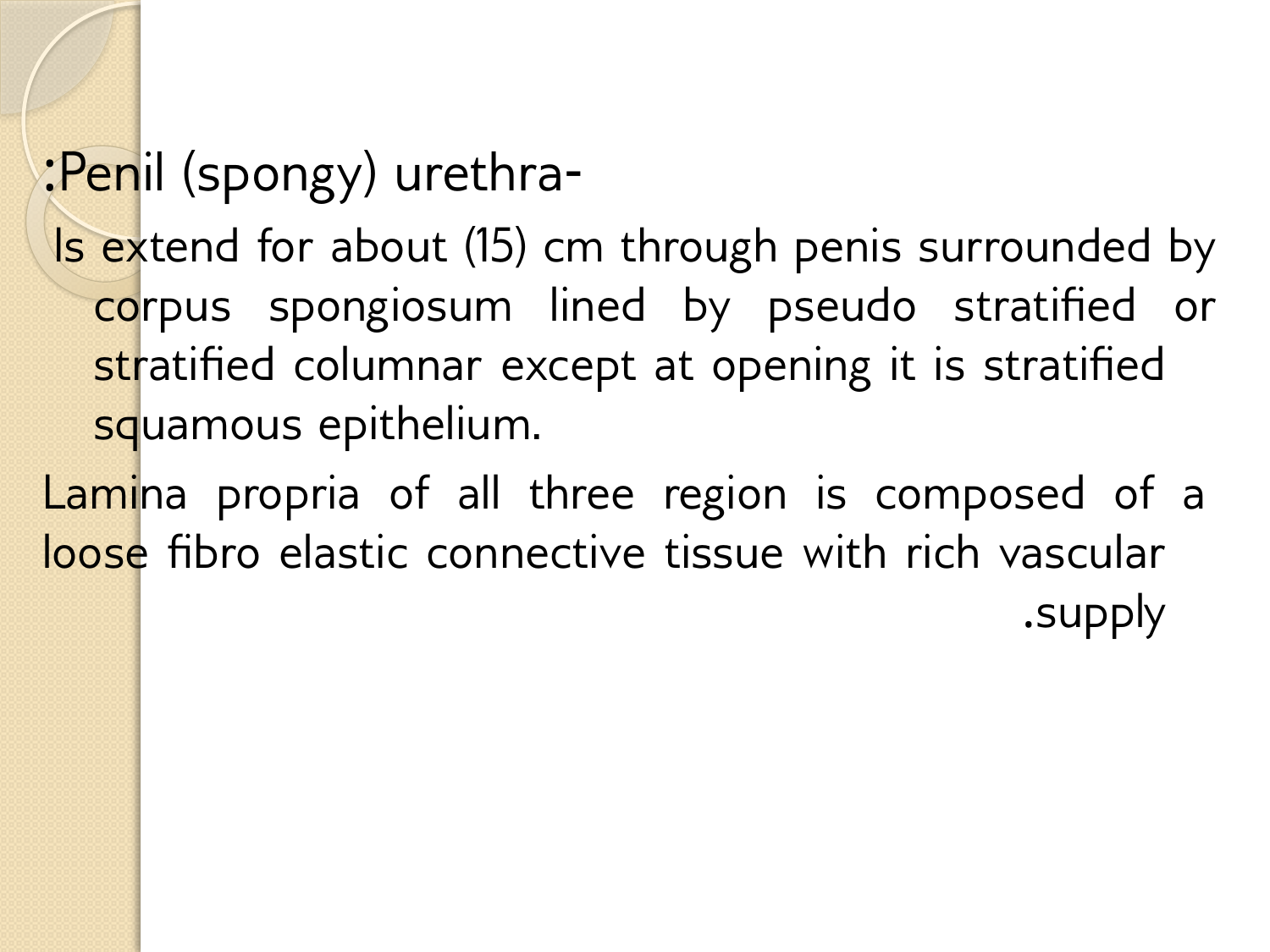

#

-Penil (spongy) urethra:
Is extend for about (15) cm through penis surrounded by corpus spongiosum lined by pseudo stratified or stratified columnar except at opening it is stratified    squamous epithelium.
Lamina propria of all three region is composed of a loose fibro elastic connective tissue with rich vascular supply.